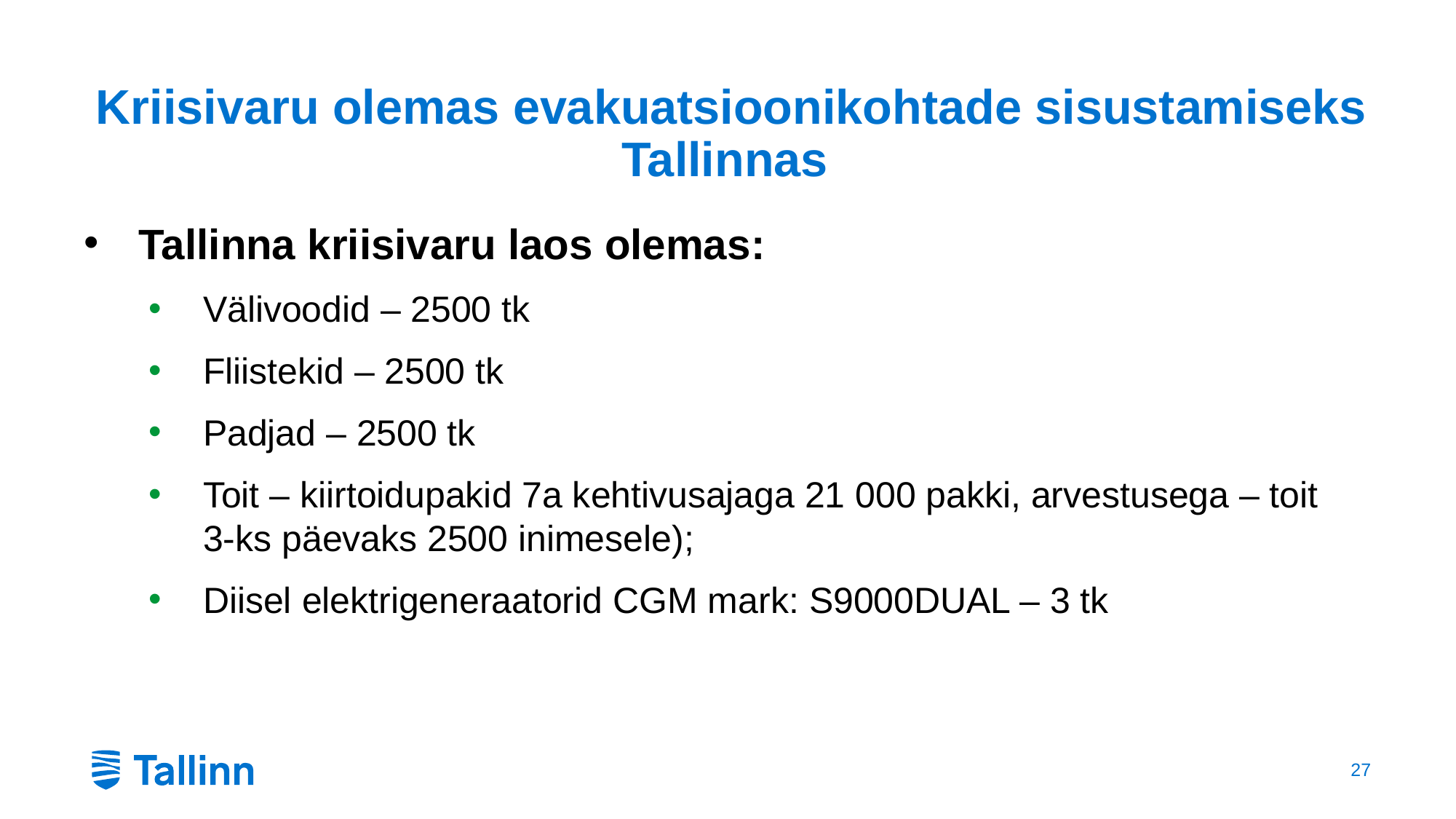

# Kriisivaru olemas evakuatsioonikohtade sisustamiseks Tallinnas
Tallinna kriisivaru laos olemas:
Välivoodid – 2500 tk
Fliistekid – 2500 tk
Padjad – 2500 tk
Toit – kiirtoidupakid 7a kehtivusajaga 21 000 pakki, arvestusega – toit 3-ks päevaks 2500 inimesele);
Diisel elektrigeneraatorid CGM mark: S9000DUAL – 3 tk

27